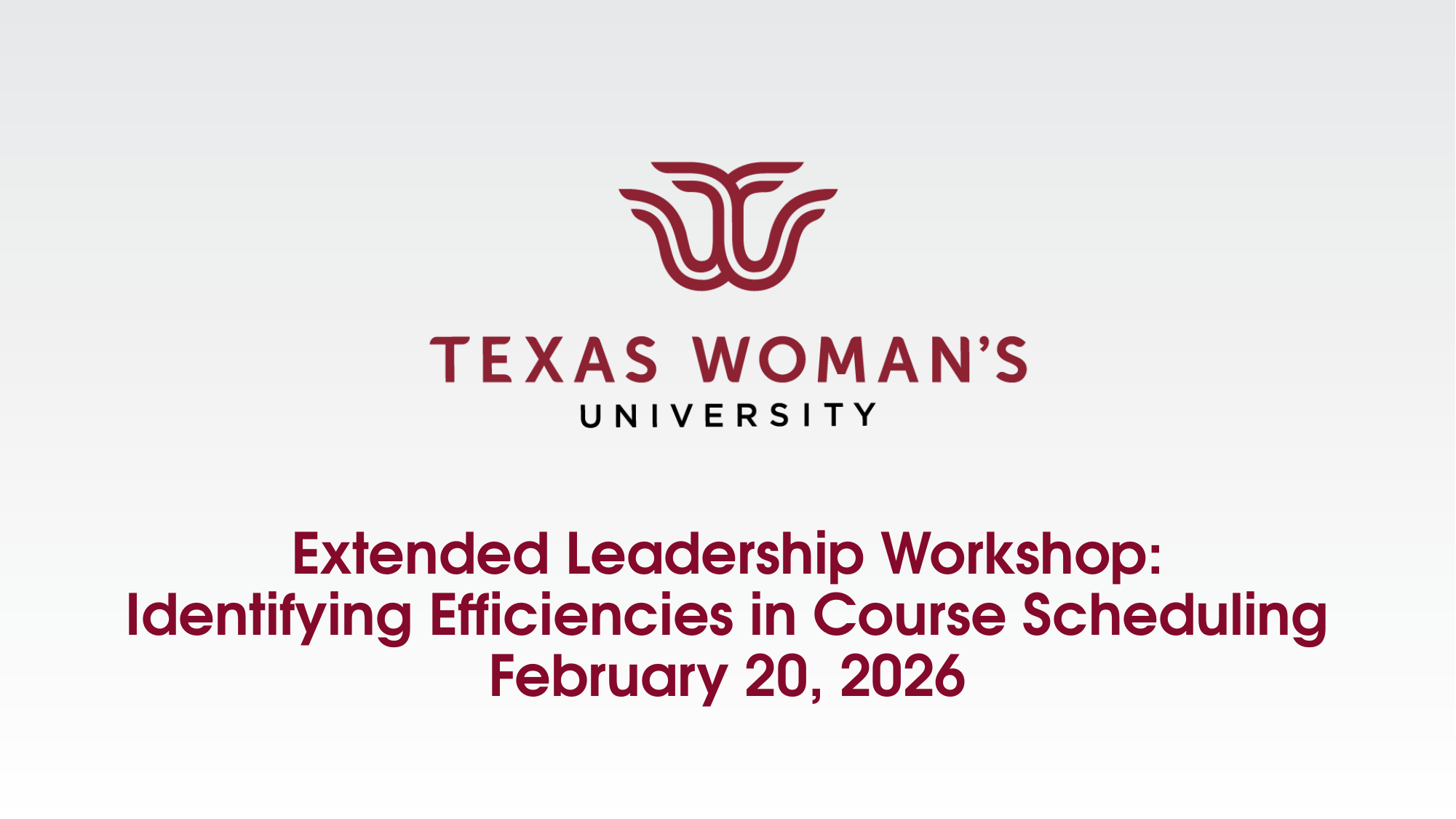

# Extended Leadership Workshop: Identifying Efficiencies in Course Scheduling
February 20, 2026